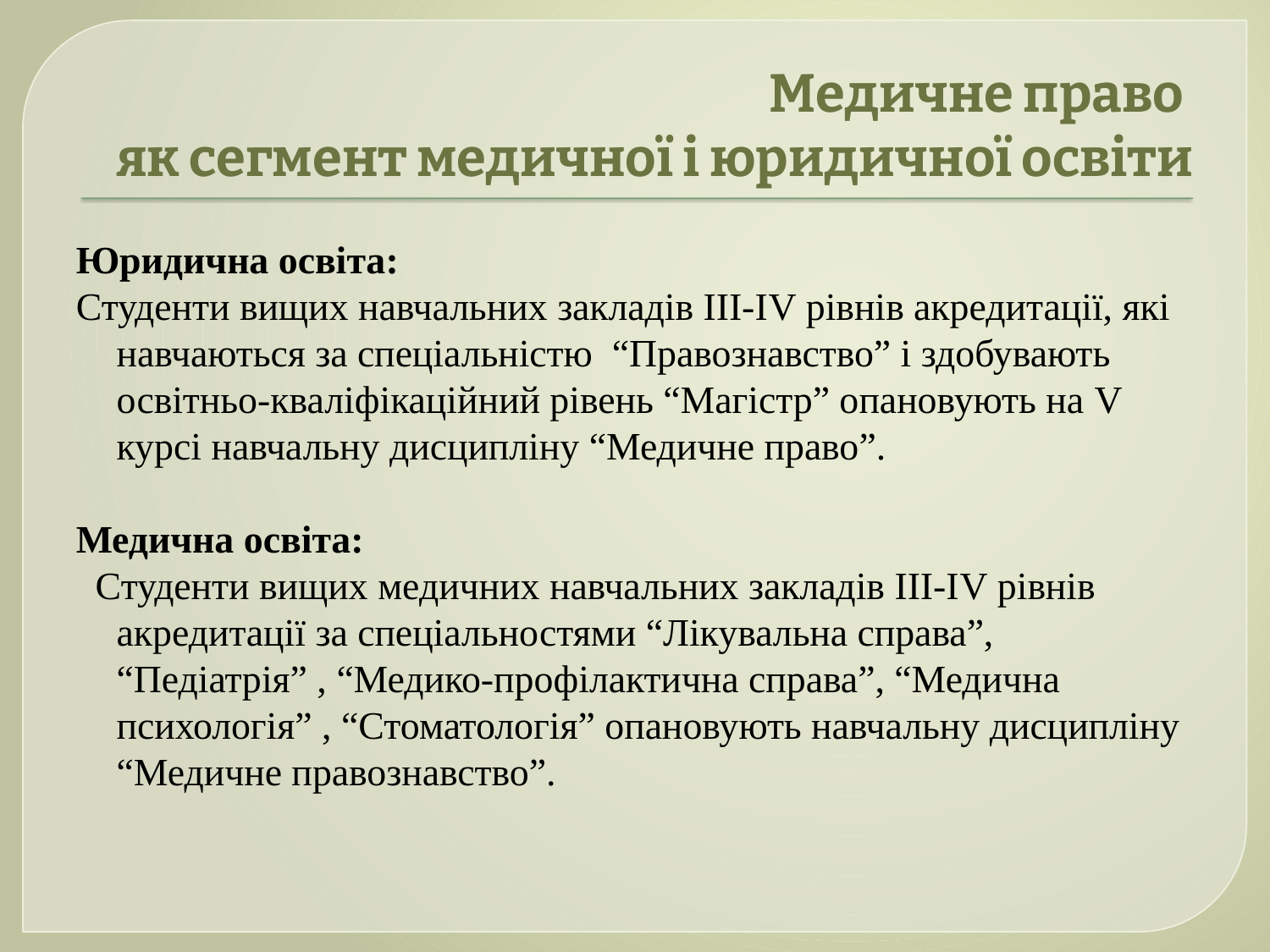

# Медичне право як сегмент медичної і юридичної освіти
Юридична освіта:
Студенти вищих навчальних закладів ІІІ-ІV рівнів акредитації, які навчаються за спеціальністю  “Правознавство” і здобувають освітньо-кваліфікаційний рівень “Магістр” опановують на V курсі навчальну дисципліну “Медичне право”.

Медична освіта:
  Студенти вищих медичних навчальних закладів ІІІ-ІV рівнів акредитації за спеціальностями “Лікувальна справа”, “Педіатрія” , “Медико-профілактична справа”, “Медична психологія” , “Стоматологія” опановують навчальну дисципліну “Медичне правознавство”.